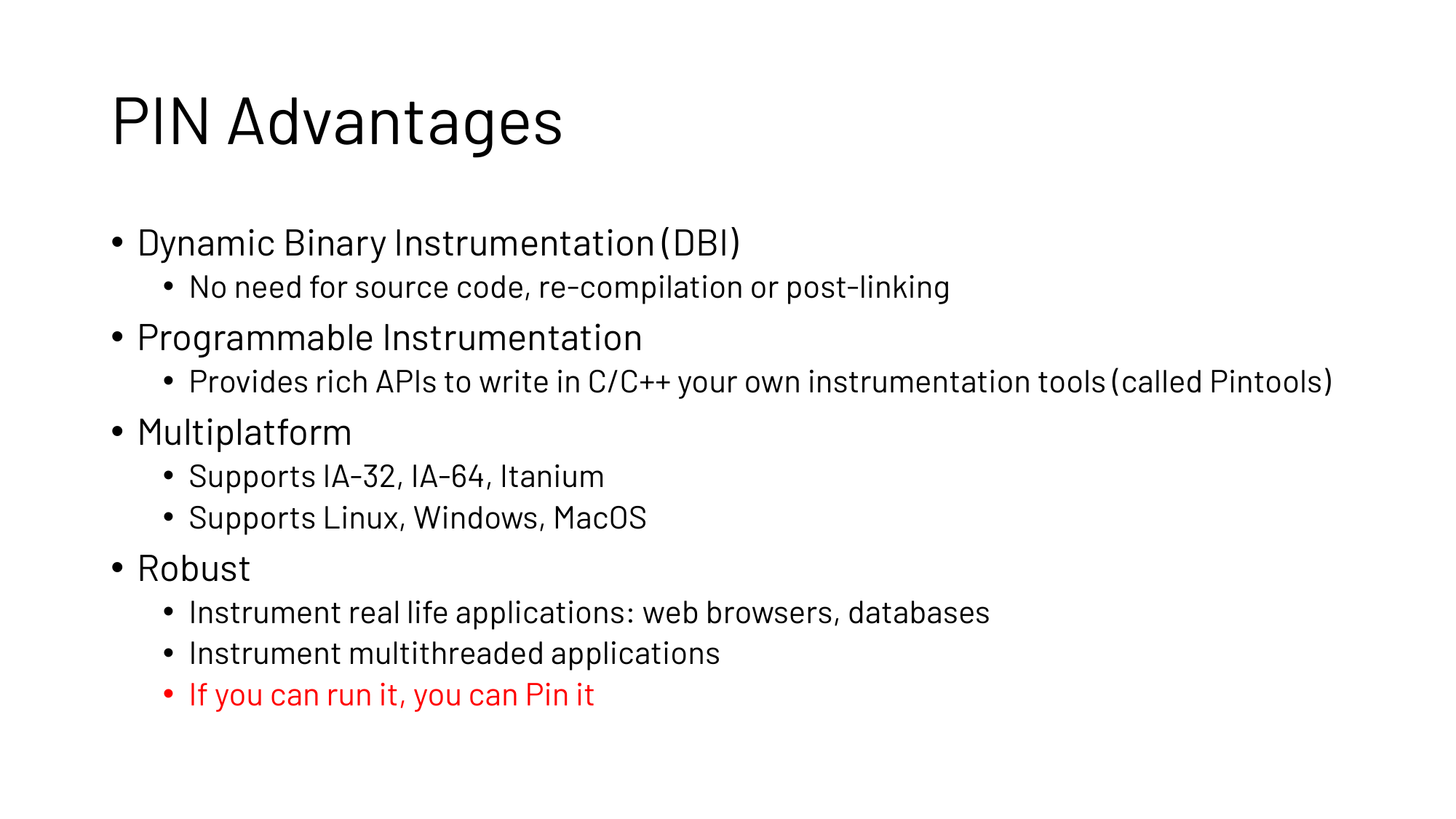

# PIN Advantages
Dynamic Binary Instrumentation (DBI)
No need for source code, re-compilation or post-linking
Programmable Instrumentation
Provides rich APIs to write in C/C++ your own instrumentation tools (called Pintools)
Multiplatform
Supports IA-32, IA-64, Itanium
Supports Linux, Windows, MacOS
Robust
Instrument real life applications: web browsers, databases
Instrument multithreaded applications
If you can run it, you can Pin it